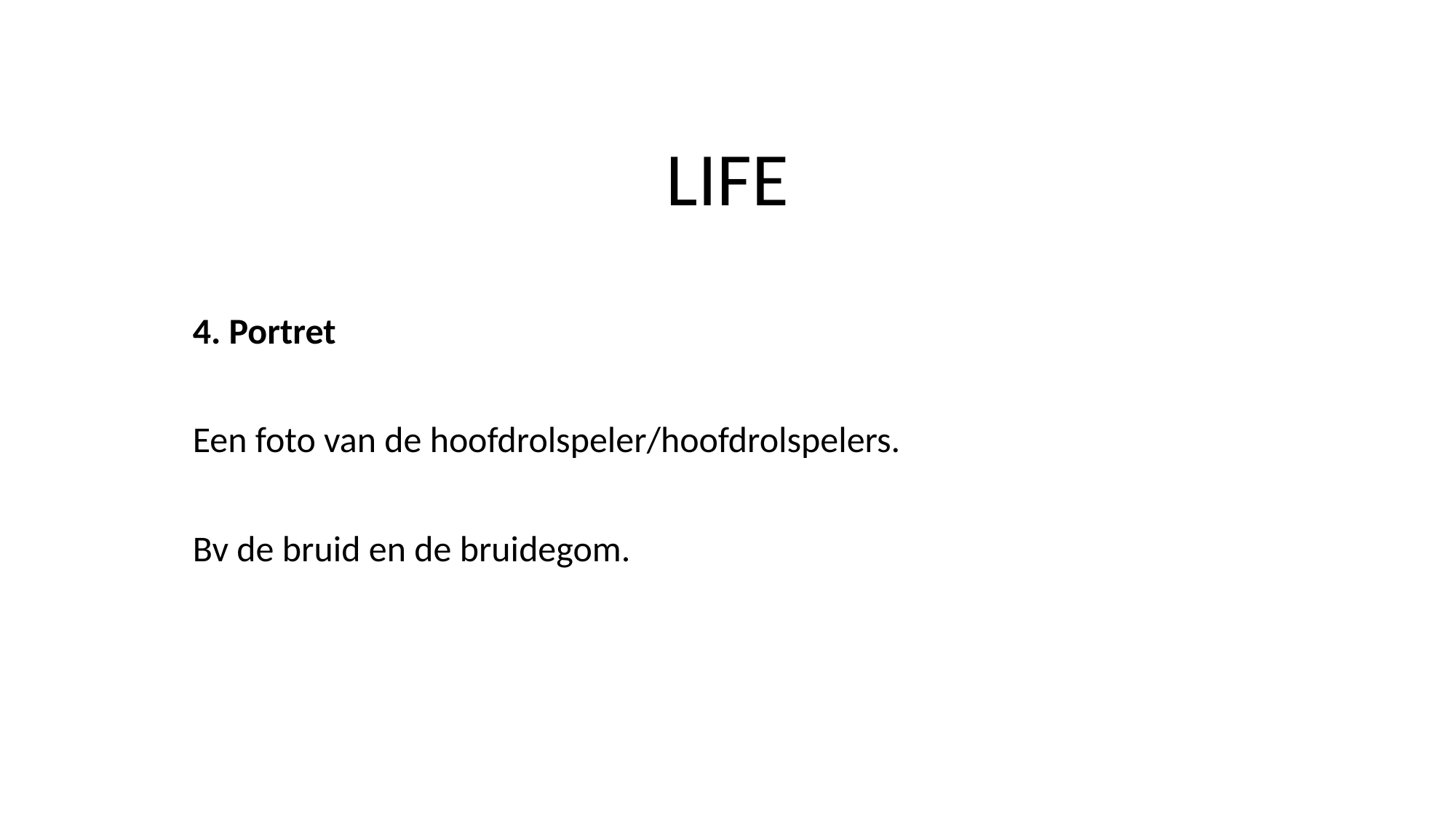

# LIFE

4. Portret

Een foto van de hoofdrolspeler/hoofdrolspelers.

Bv de bruid en de bruidegom.